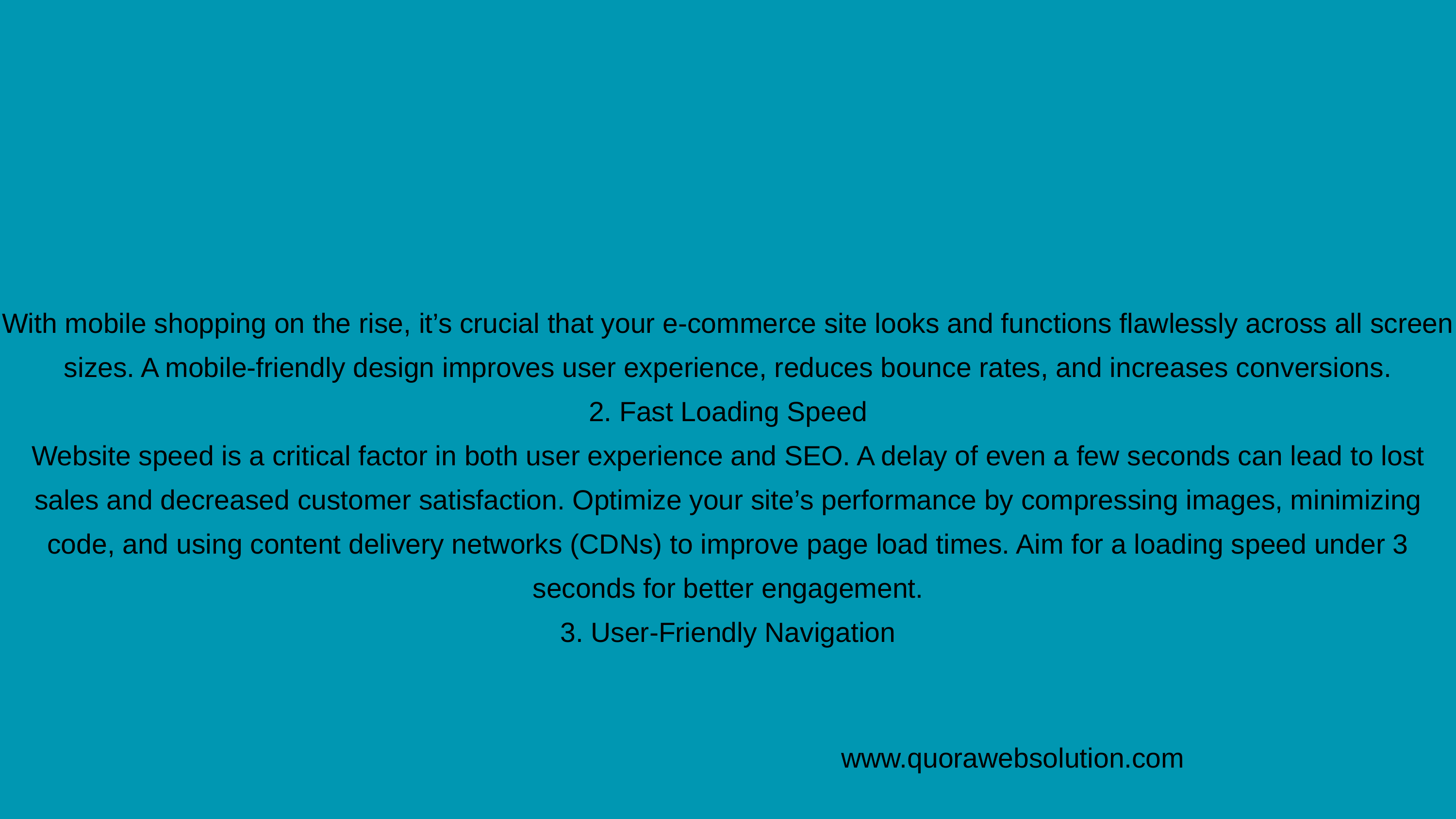

With mobile shopping on the rise, it’s crucial that your e-commerce site looks and functions flawlessly across all screen sizes. A mobile-friendly design improves user experience, reduces bounce rates, and increases conversions.
2. Fast Loading Speed
Website speed is a critical factor in both user experience and SEO. A delay of even a few seconds can lead to lost sales and decreased customer satisfaction. Optimize your site’s performance by compressing images, minimizing code, and using content delivery networks (CDNs) to improve page load times. Aim for a loading speed under 3 seconds for better engagement.
3. User-Friendly Navigation
www.quorawebsolution.com